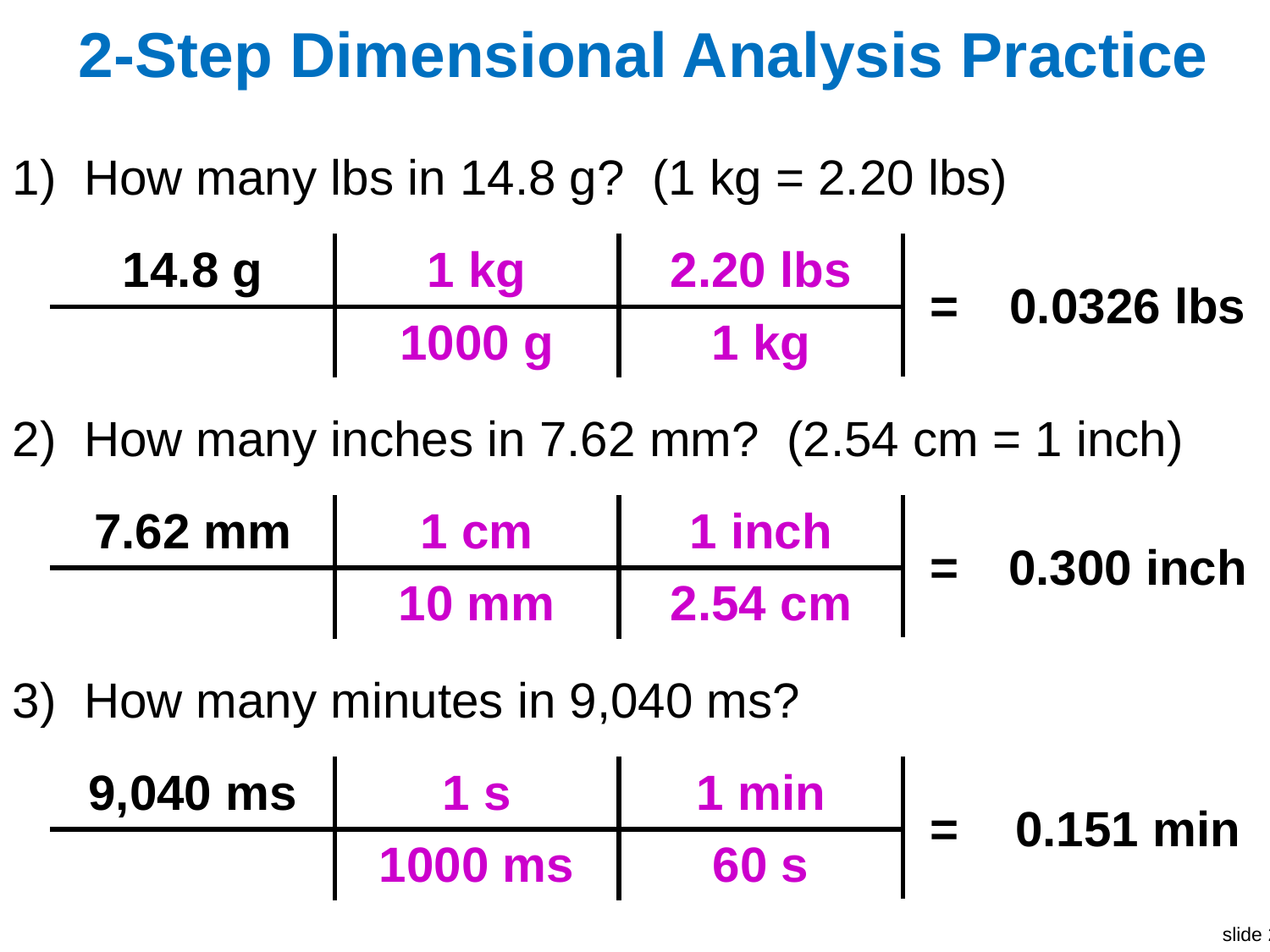

# 2-Step Dimensional Analysis Practice
1)  How many lbs in 14.8 g?  (1 kg = 2.20 lbs)
| 14.8 g | 1 kg | 2.20 lbs | = | 0.0326 lbs |
| --- | --- | --- | --- | --- |
|  | 1000 g | 1 kg |  |  |
2)  How many inches in 7.62 mm?  (2.54 cm = 1 inch)
| 7.62 mm | 1 cm | 1 inch | = | 0.300 inch |
| --- | --- | --- | --- | --- |
|  | 10 mm | 2.54 cm |  |  |
3)  How many minutes in 9,040 ms?
| 9,040 ms | 1 s | 1 min | = | 0.151 min |
| --- | --- | --- | --- | --- |
|  | 1000 ms | 60 s |  |  |